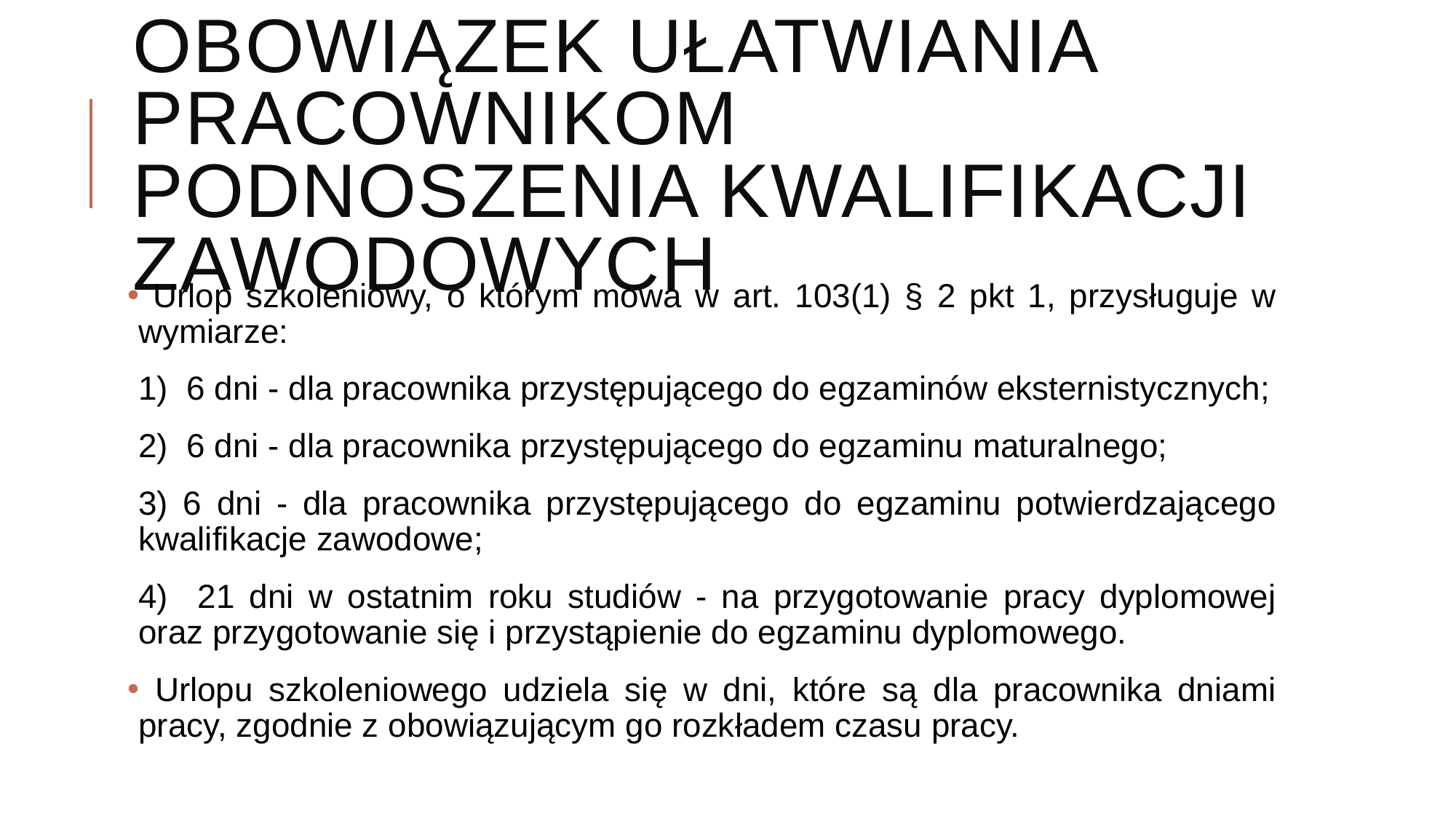

# Obowiązek ułatwiania pracownikom podnoszenia kwalifikacji zawodowych
 Urlop szkoleniowy, o którym mowa w art. 103(1) § 2 pkt 1, przysługuje w wymiarze:
1)  6 dni - dla pracownika przystępującego do egzaminów eksternistycznych;
2)  6 dni - dla pracownika przystępującego do egzaminu maturalnego;
3) 6 dni - dla pracownika przystępującego do egzaminu potwierdzającego kwalifikacje zawodowe;
4)  21 dni w ostatnim roku studiów - na przygotowanie pracy dyplomowej oraz przygotowanie się i przystąpienie do egzaminu dyplomowego.
 Urlopu szkoleniowego udziela się w dni, które są dla pracownika dniami pracy, zgodnie z obowiązującym go rozkładem czasu pracy.